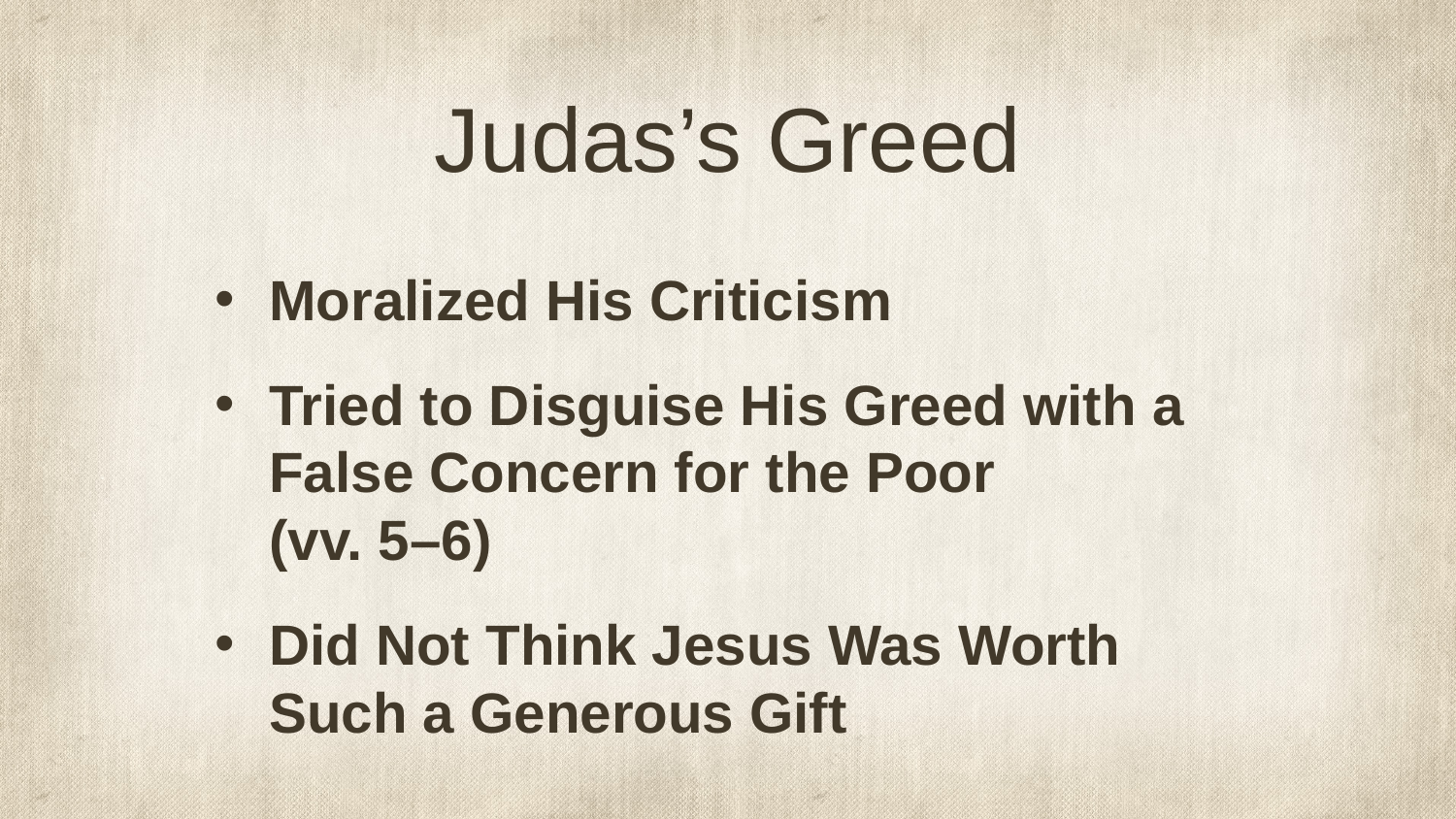

# Judas’s Greed
Moralized His Criticism
Tried to Disguise His Greed with a False Concern for the Poor
(vv. 5–6)
Did Not Think Jesus Was Worth Such a Generous Gift